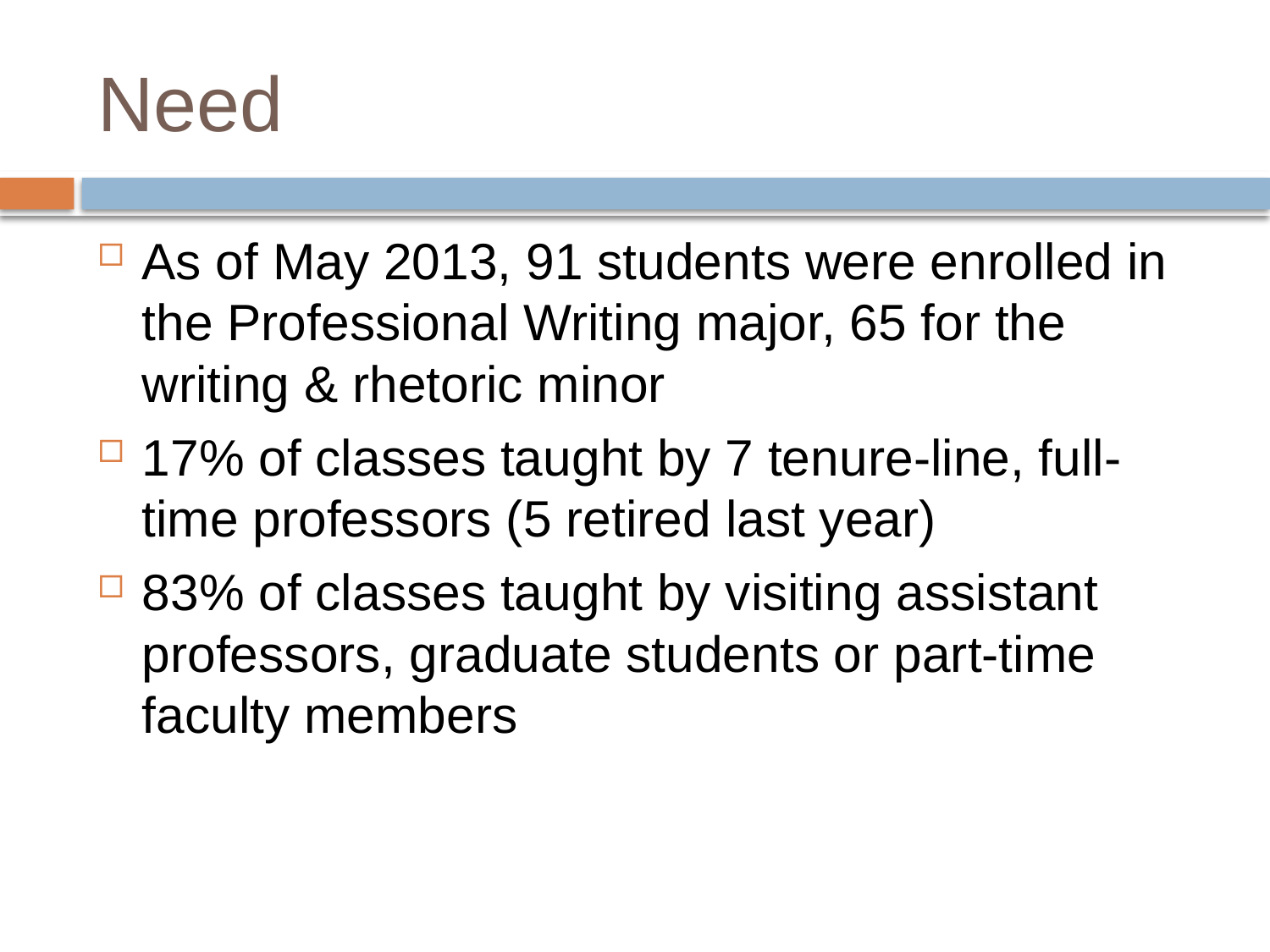

# Need
As of May 2013, 91 students were enrolled in the Professional Writing major, 65 for the writing & rhetoric minor
17% of classes taught by 7 tenure-line, full-time professors (5 retired last year)
83% of classes taught by visiting assistant professors, graduate students or part-time faculty members